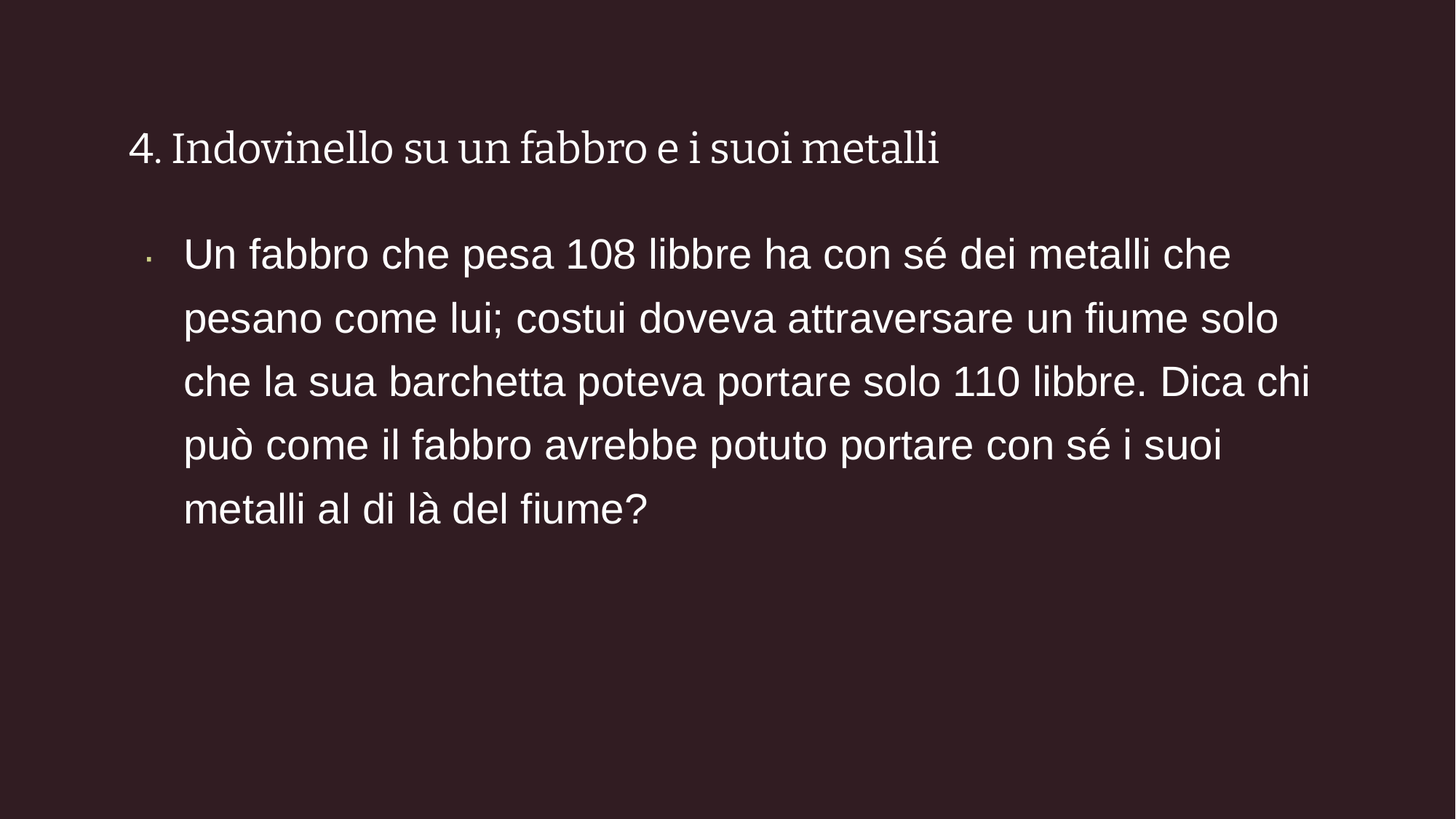

# 4. Indovinello su un fabbro e i suoi metalli
Un fabbro che pesa 108 libbre ha con sé dei metalli che pesano come lui; costui doveva attraversare un fiume solo che la sua barchetta poteva portare solo 110 libbre. Dica chi può come il fabbro avrebbe potuto portare con sé i suoi metalli al di là del fiume?